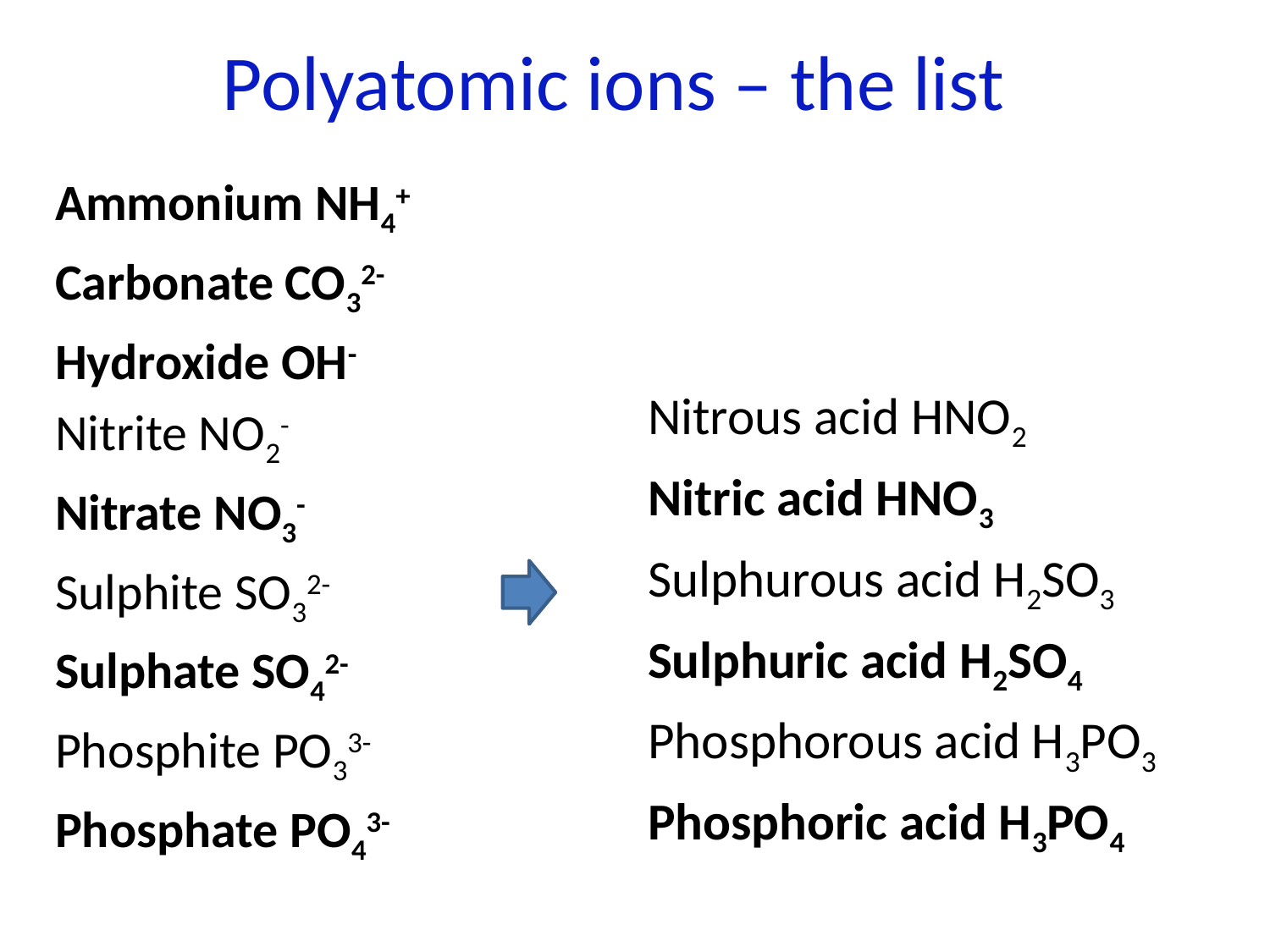

# Polyatomic ions – the list

Nitrous acid HNO2
Nitric acid HNO3
Sulphurous acid H2SO3
Sulphuric acid H2SO4
Phosphorous acid H3PO3
Phosphoric acid H3PO4

Ammonium NH4+
Carbonate CO32-
Hydroxide OH-
Nitrite NO2-
Nitrate NO3-
Sulphite SO32-
Sulphate SO42-
Phosphite PO33-
Phosphate PO43-